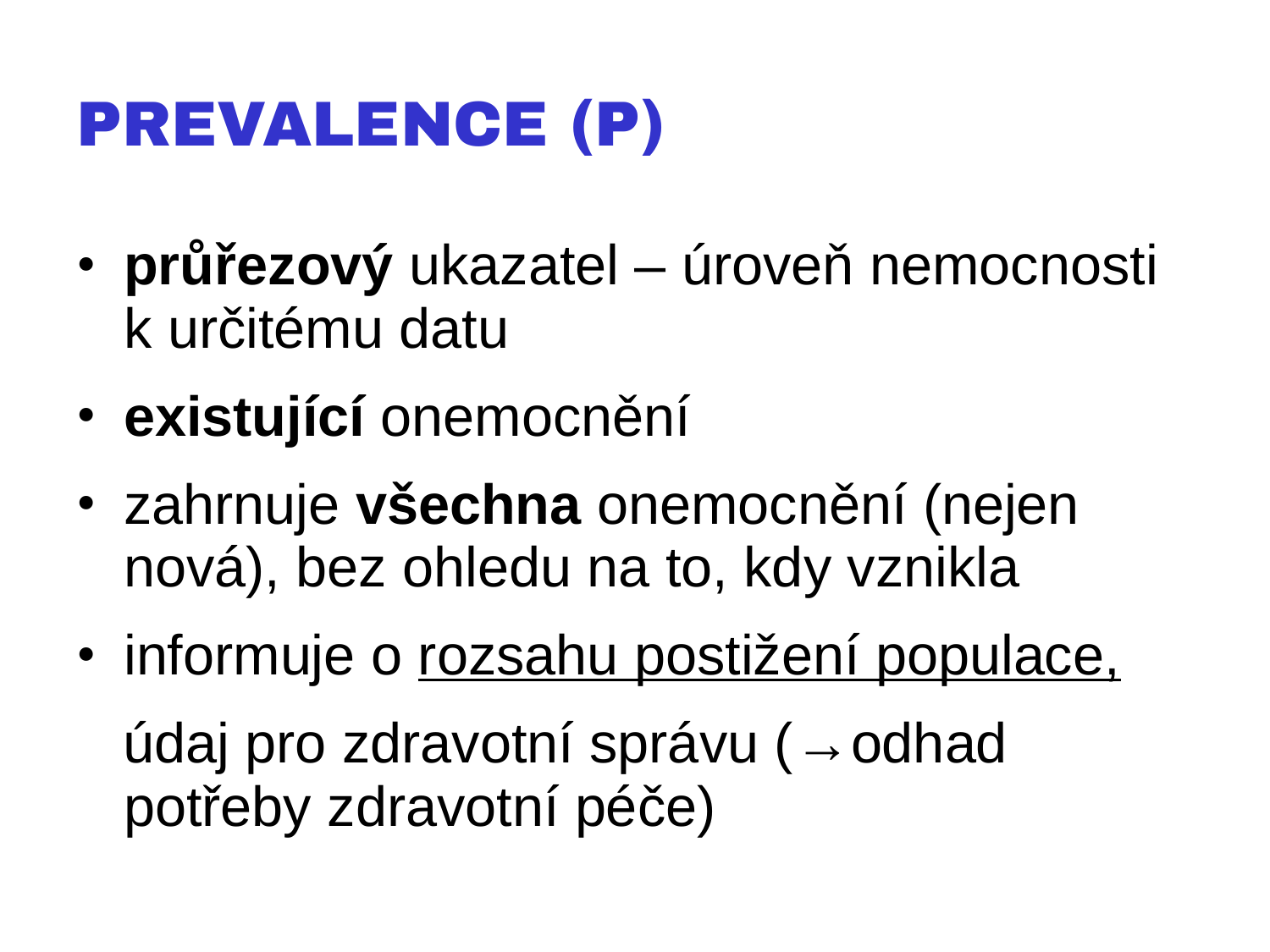

# PREVALENCE (P)
průřezový ukazatel – úroveň nemocnosti k určitému datu
existující onemocnění
zahrnuje všechna onemocnění (nejen nová), bez ohledu na to, kdy vznikla
informuje o rozsahu postižení populace,
   údaj pro zdravotní správu (→odhad potřeby zdravotní péče)